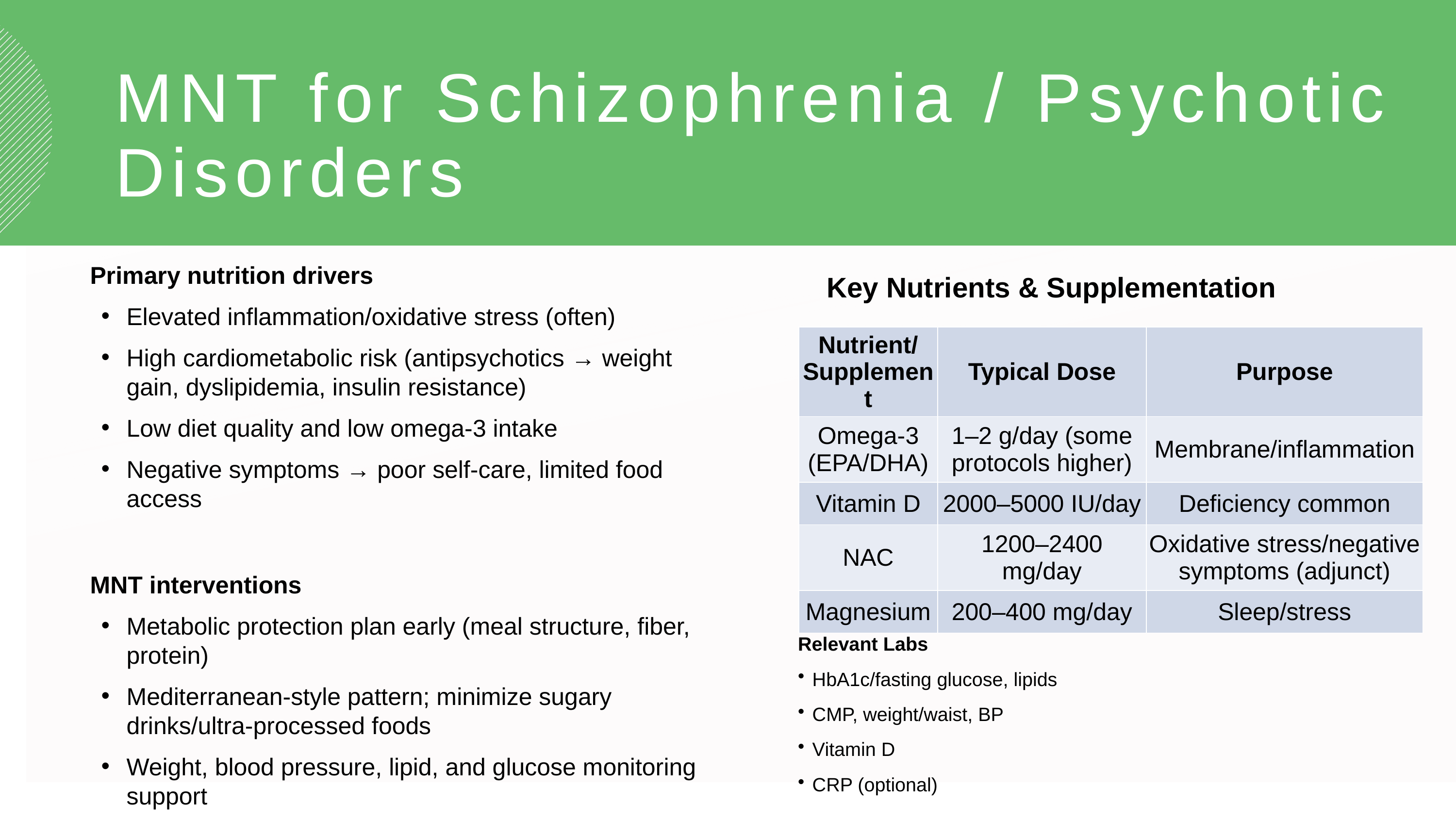

MNT for Schizophrenia / Psychotic Disorders

Primary nutrition drivers
Elevated inflammation/oxidative stress (often)
High cardiometabolic risk (antipsychotics → weight gain, dyslipidemia, insulin resistance)
Low diet quality and low omega-3 intake
Negative symptoms → poor self-care, limited food access

MNT interventions
Metabolic protection plan early (meal structure, fiber, protein)
Mediterranean-style pattern; minimize sugary drinks/ultra-processed foods
Weight, blood pressure, lipid, and glucose monitoring support
Practical food skills + access planning

Key Nutrients & Supplementation
| Nutrient/Supplement | Typical Dose | Purpose |
| --- | --- | --- |
| Omega-3 (EPA/DHA) | 1–2 g/day (some protocols higher) | Membrane/inflammation |
| Vitamin D | 2000–5000 IU/day | Deficiency common |
| NAC | 1200–2400 mg/day | Oxidative stress/negative symptoms (adjunct) |
| Magnesium | 200–400 mg/day | Sleep/stress |
Relevant Labs
HbA1c/fasting glucose, lipids
CMP, weight/waist, BP
Vitamin D
CRP (optional)